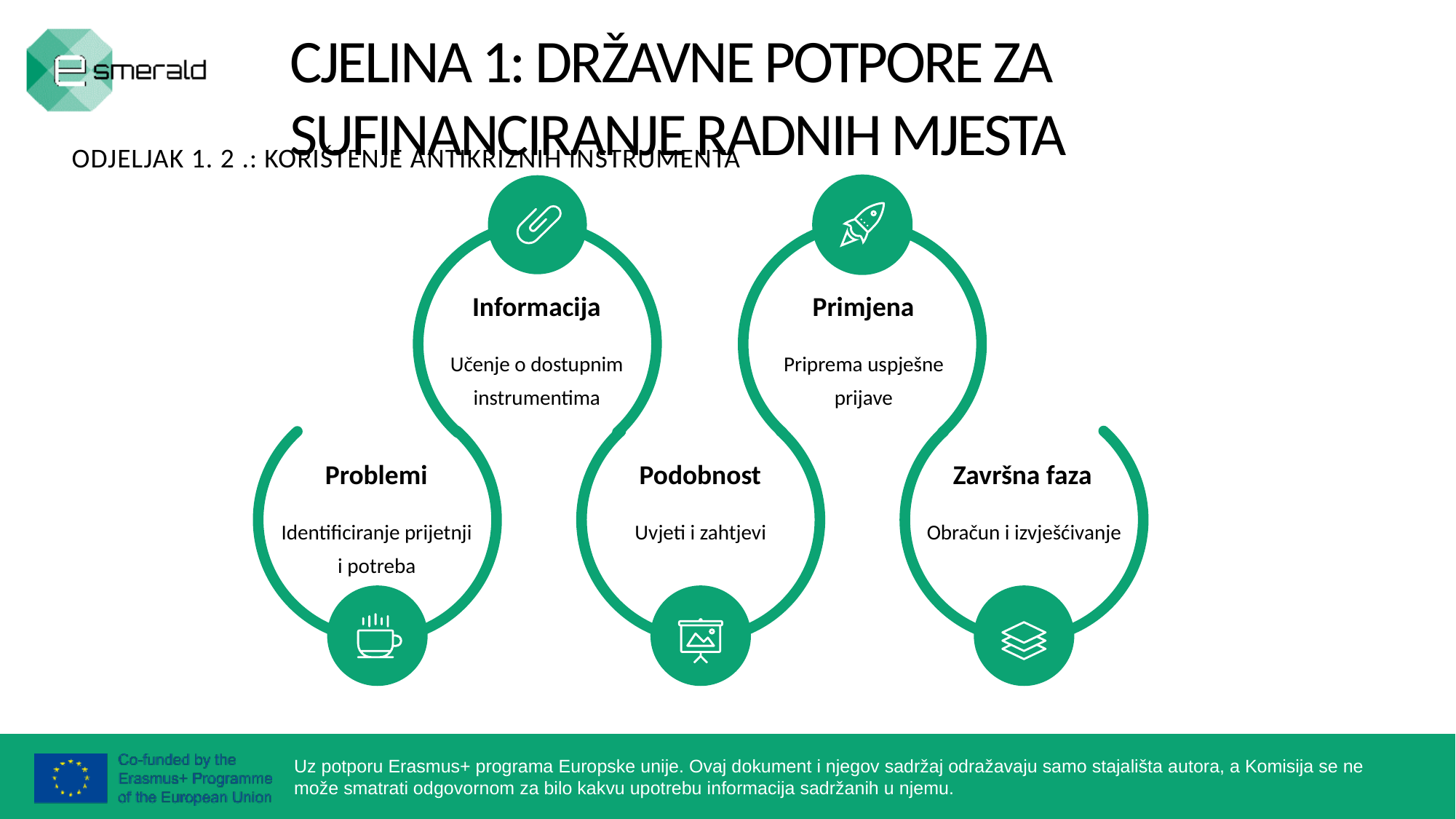

CJELINA 1: DRŽAVNE POTPORE ZA SUFINANCIRANJE RADNIH MJESTA
ODJELJAK 1. 2 .: KORIŠTENJE ANTIKRIZNIH INSTRUMENTA

Informacija
Primjena
Učenje o dostupnim instrumentima
Priprema uspješne prijave

Problemi
Podobnost
Završna faza
Identificiranje prijetnji
i potreba
Uvjeti i zahtjevi
Obračun i izvješćivanje